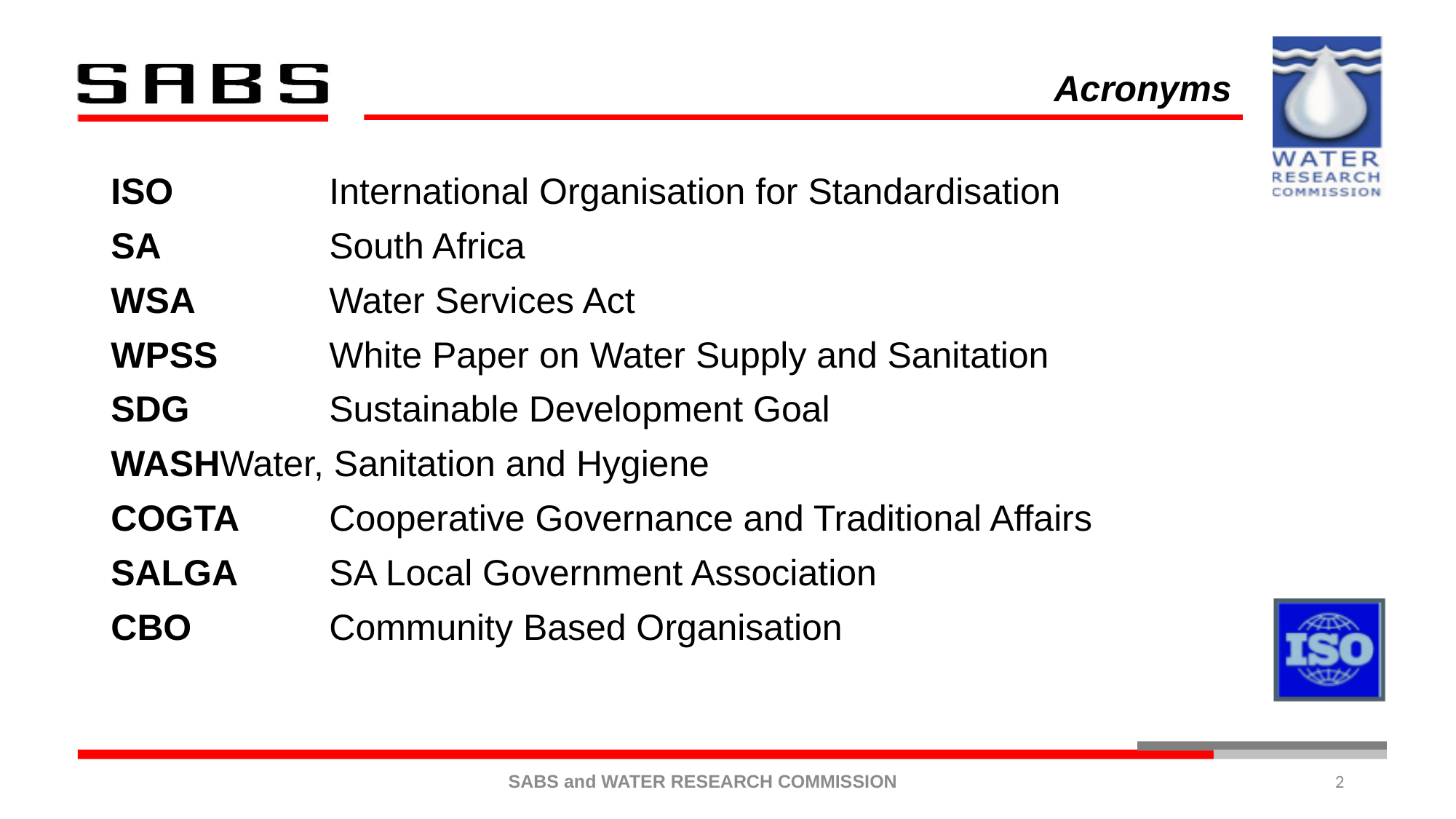

Acronyms
ISO		International Organisation for Standardisation
SA		South Africa
WSA		Water Services Act
WPSS		White Paper on Water Supply and Sanitation
SDG		Sustainable Development Goal
WASH	Water, Sanitation and Hygiene
COGTA 	Cooperative Governance and Traditional Affairs
SALGA 	SA Local Government Association
CBO 		Community Based Organisation

2